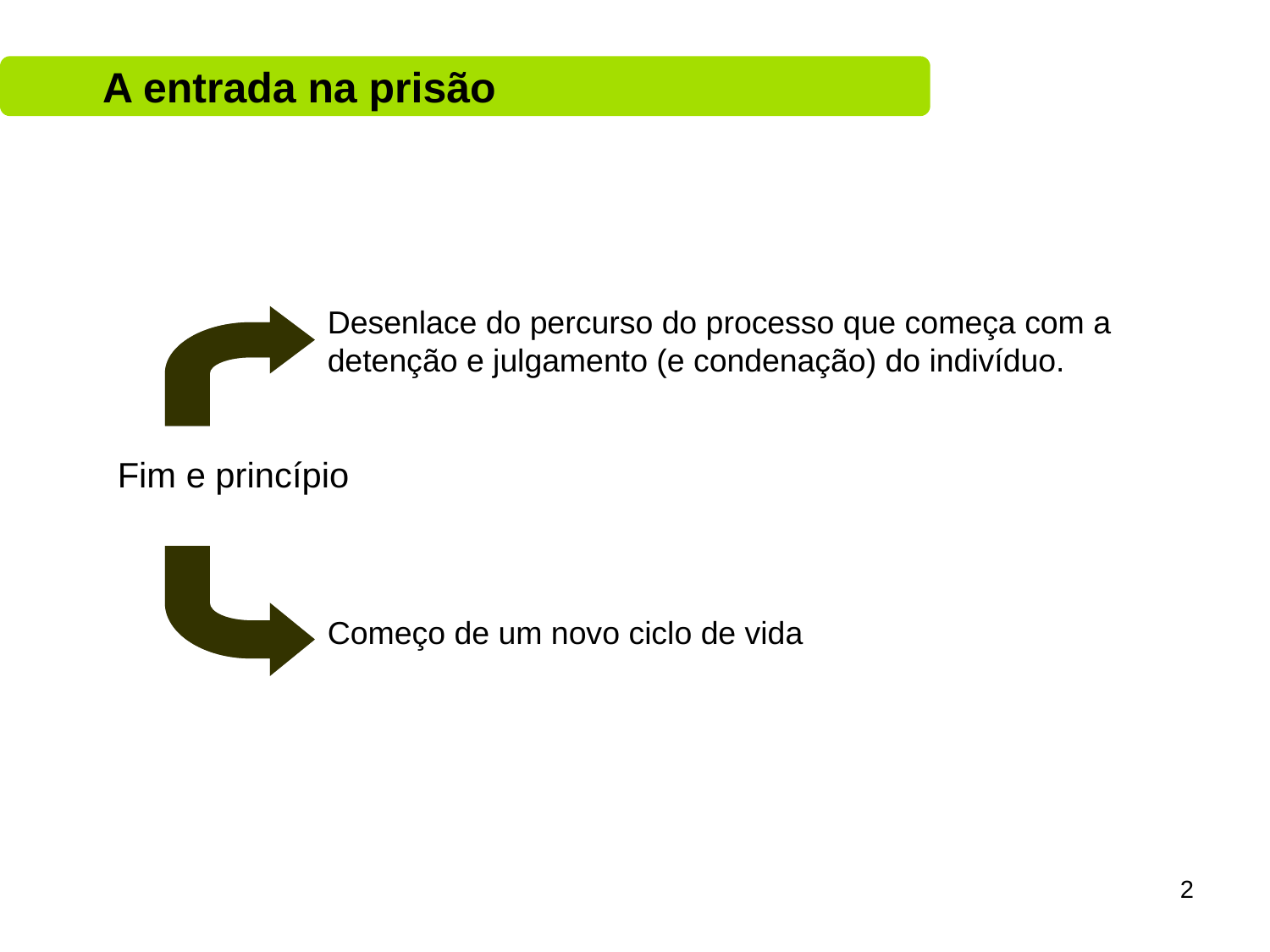

A entrada na prisão
Desenlace do percurso do processo que começa com a detenção e julgamento (e condenação) do indivíduo.

Fim e princípio

Começo de um novo ciclo de vida
2